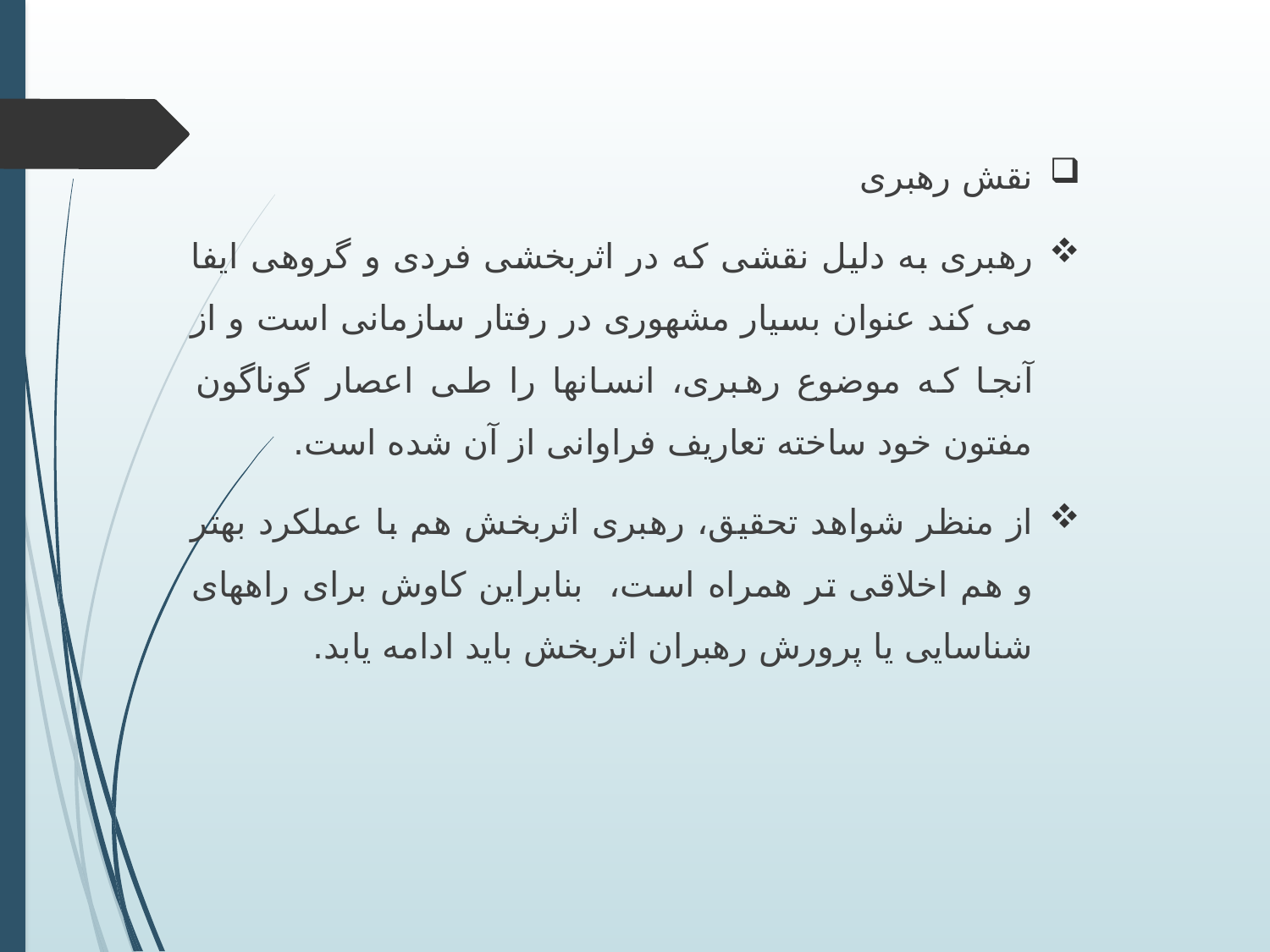

نقش رهبری
رهبری به دلیل نقشی که در اثربخشی فردی و گروهی ایفا می کند عنوان بسیار مشهوری در رفتار سازمانی است و از آنجا که موضوع رهبری، انسانها را طی اعصار گوناگون مفتون خود ساخته تعاریف فراوانی از آن شده است.
از منظر شواهد تحقیق، رهبری اثربخش هم با عملکرد بهتر و هم اخلاقی تر همراه است،  بنابراین کاوش برای راههای شناسایی یا پرورش رهبران اثربخش باید ادامه یابد.